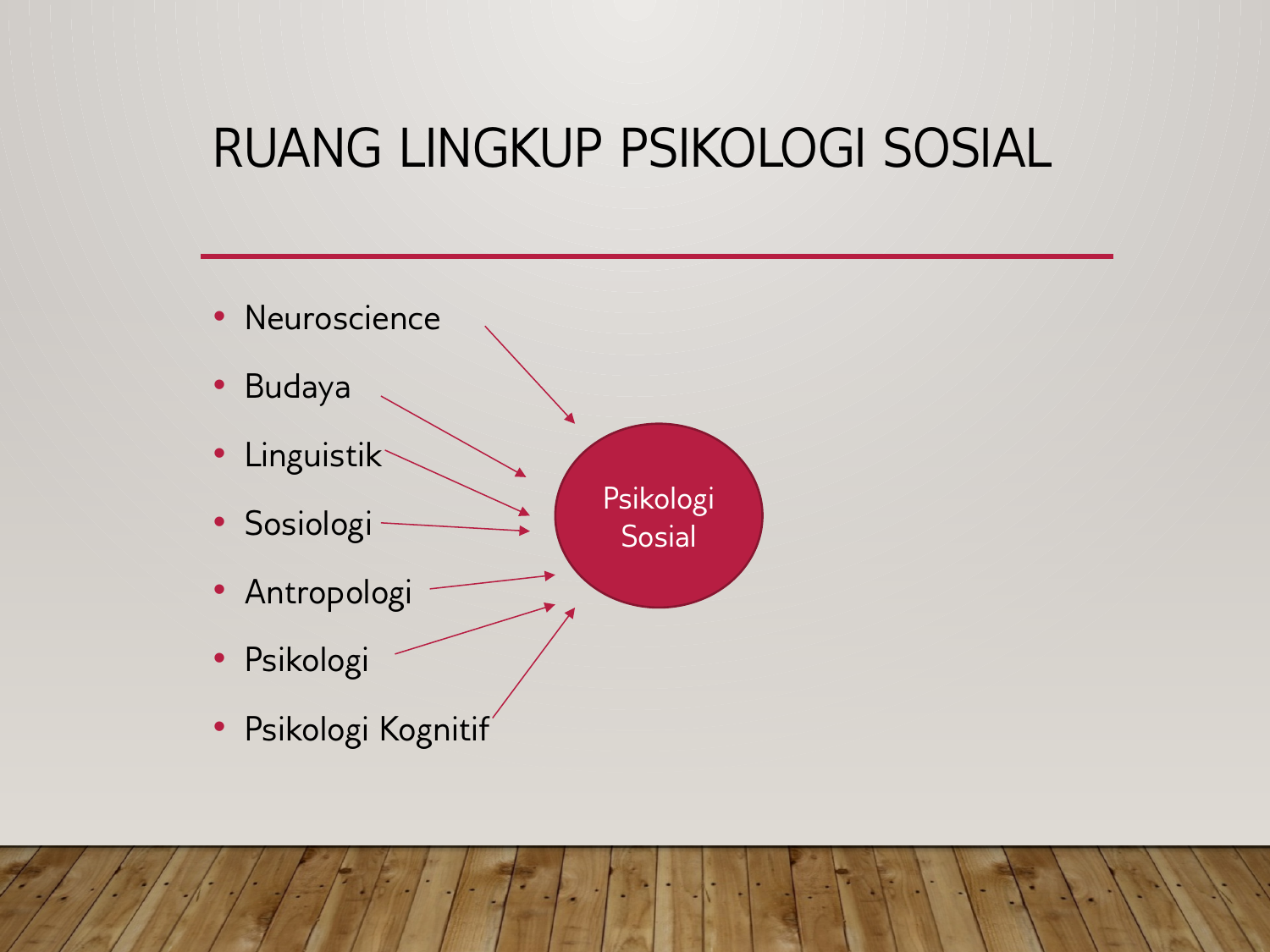

# Ruang Lingkup Psikologi Sosial
Neuroscience
Budaya
Linguistik
Sosiologi
Antropologi
Psikologi
Psikologi Kognitif
Psikologi Sosial